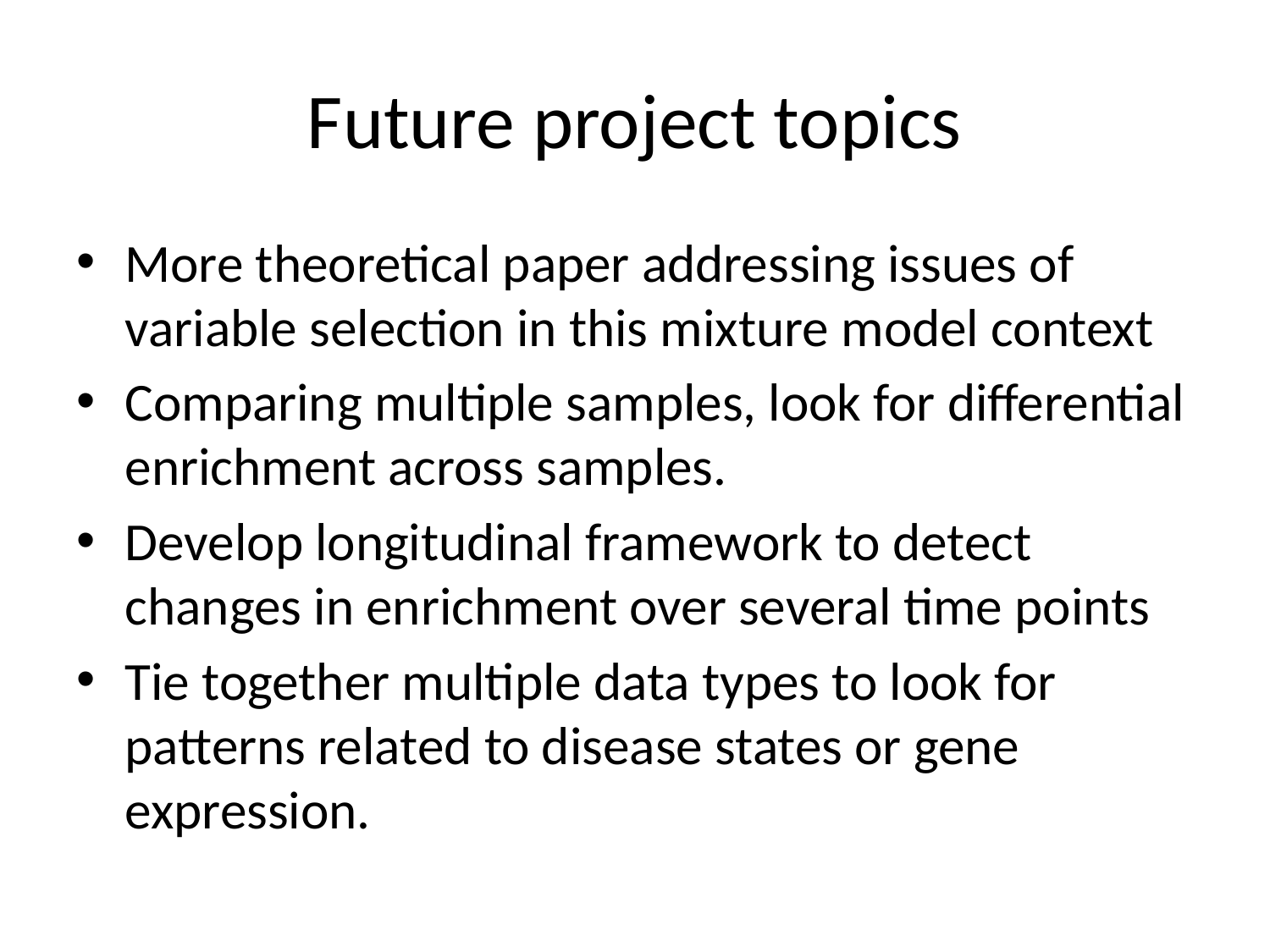

# Future project topics
More theoretical paper addressing issues of variable selection in this mixture model context
Comparing multiple samples, look for differential enrichment across samples.
Develop longitudinal framework to detect changes in enrichment over several time points
Tie together multiple data types to look for patterns related to disease states or gene expression.